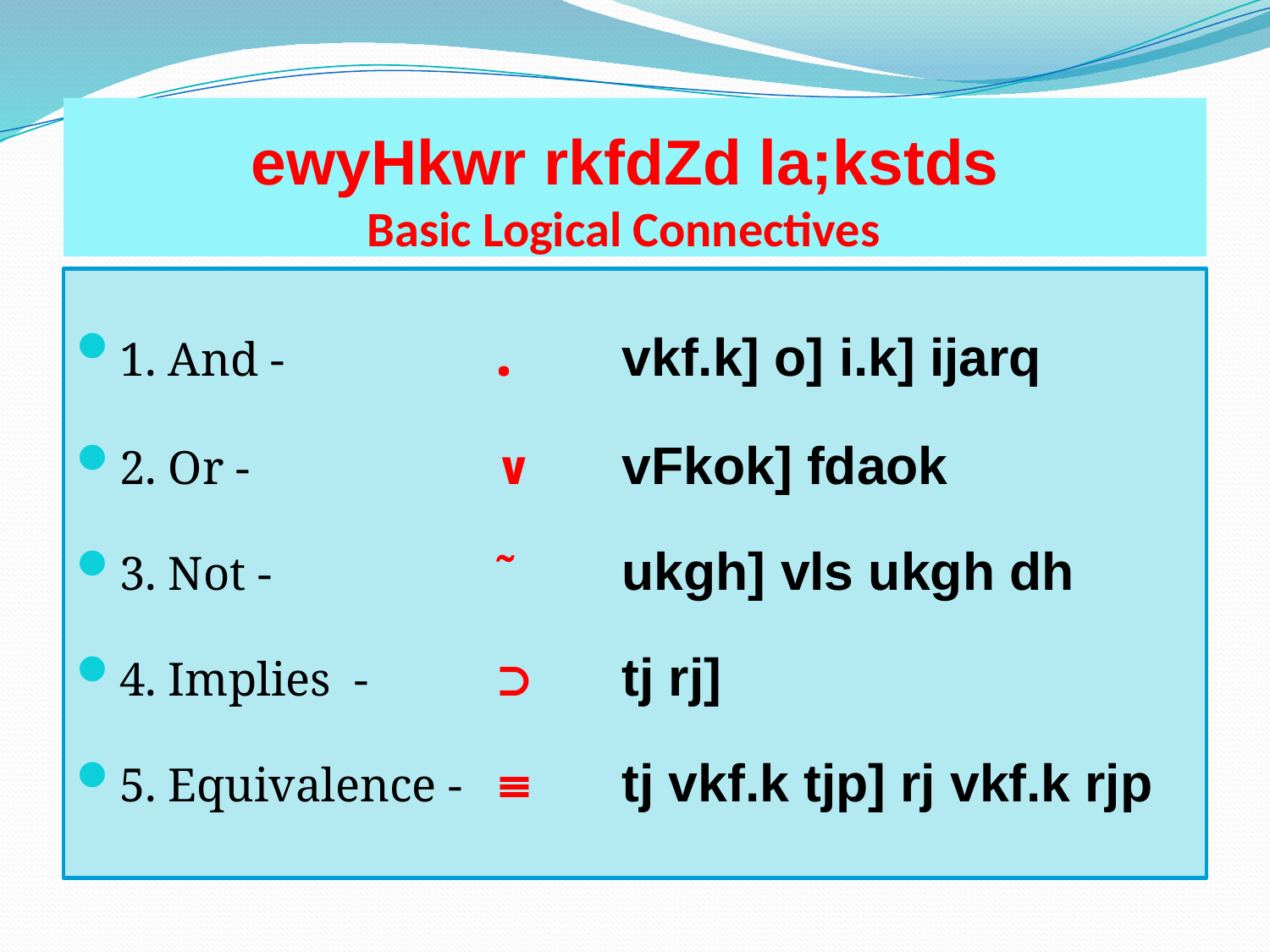

# ewyHkwr rkfdZd la;kstds Basic Logical Connectives
1. And -  		. 	vkf.k] o] i.k] ijarq
2. Or -    		∨	vFkok] fdaok
3. Not - 		˜        	ukgh] vls ukgh dh
4. Implies  - 	⊃ 	tj rj]
5. Equivalence - 	≡	tj vkf.k tjp] rj vkf.k rjp